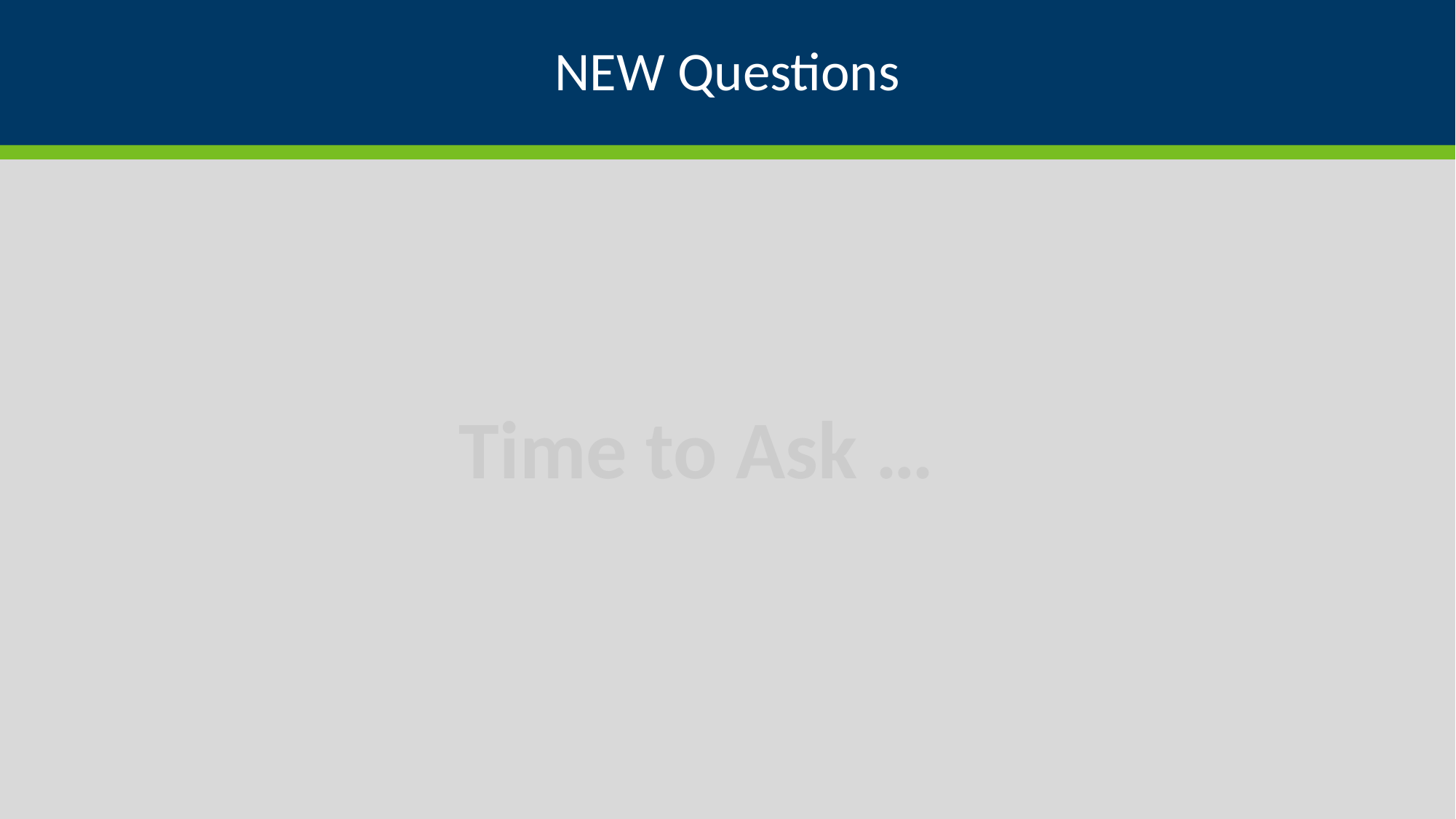

# NEW Questions
Time to Ask …